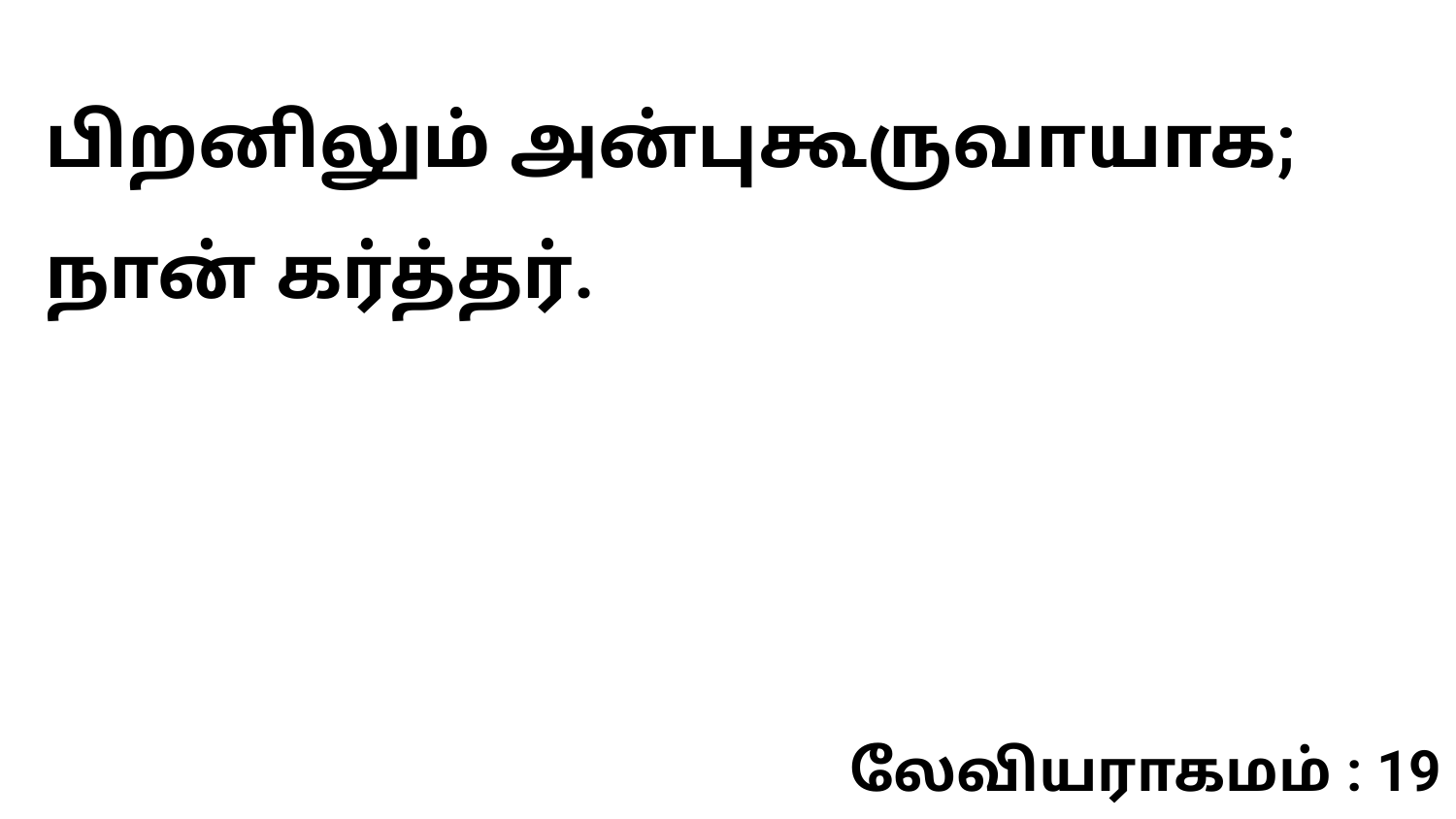

பிறனிலும் அன்புகூருவாயாக; நான் கர்த்தர்.
லேவியராகமம் : 19